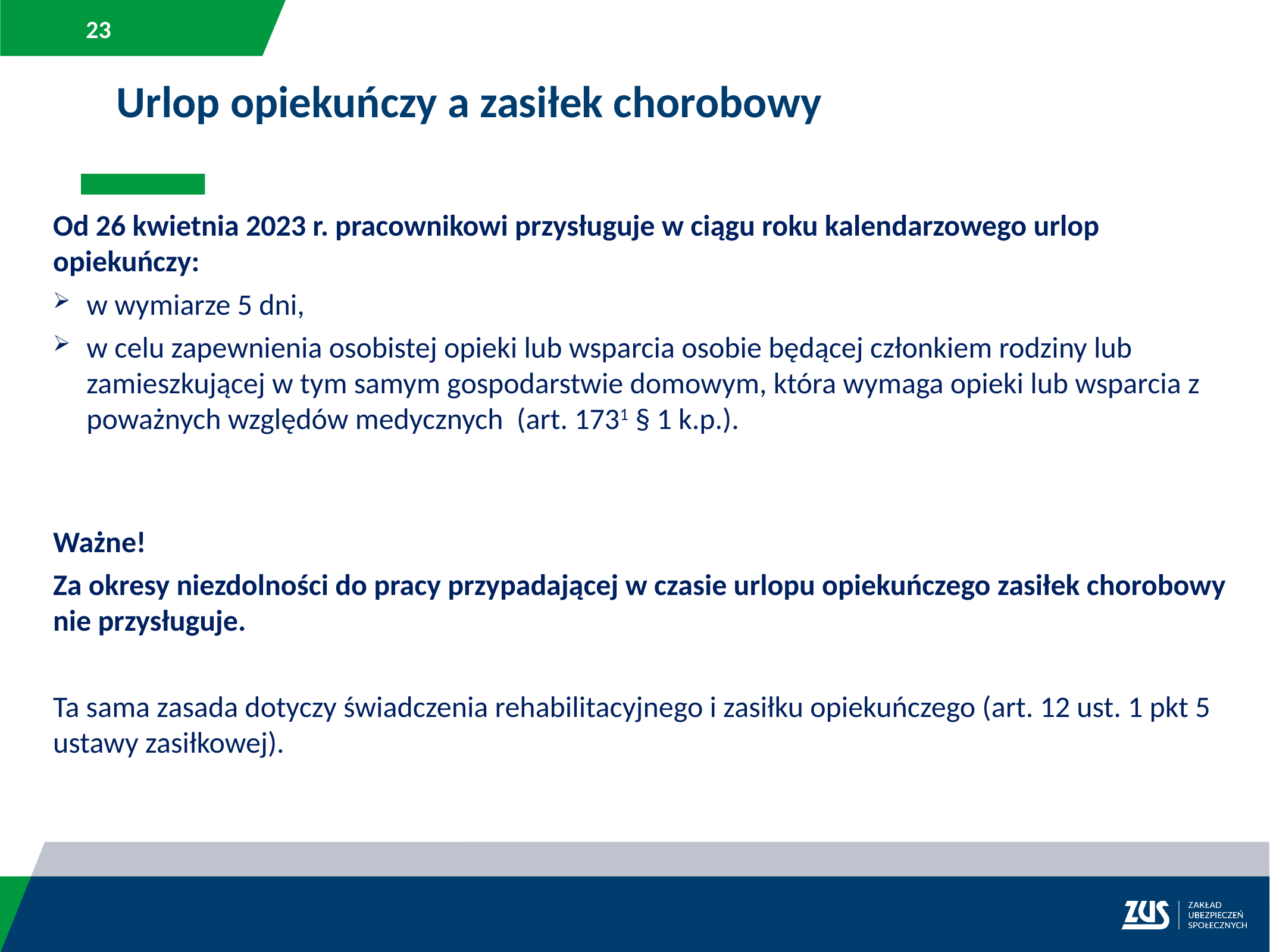

Urlop opiekuńczy a zasiłek chorobowy
Od 26 kwietnia 2023 r. pracownikowi przysługuje w ciągu roku kalendarzowego urlop opiekuńczy:
w wymiarze 5 dni,
w celu zapewnienia osobistej opieki lub wsparcia osobie będącej członkiem rodziny lub zamieszkującej w tym samym gospodarstwie domowym, która wymaga opieki lub wsparcia z poważnych względów medycznych  (art. 1731 § 1 k.p.).

Ważne!
Za okresy niezdolności do pracy przypadającej w czasie urlopu opiekuńczego zasiłek chorobowy nie przysługuje.

Ta sama zasada dotyczy świadczenia rehabilitacyjnego i zasiłku opiekuńczego (art. 12 ust. 1 pkt 5 ustawy zasiłkowej).